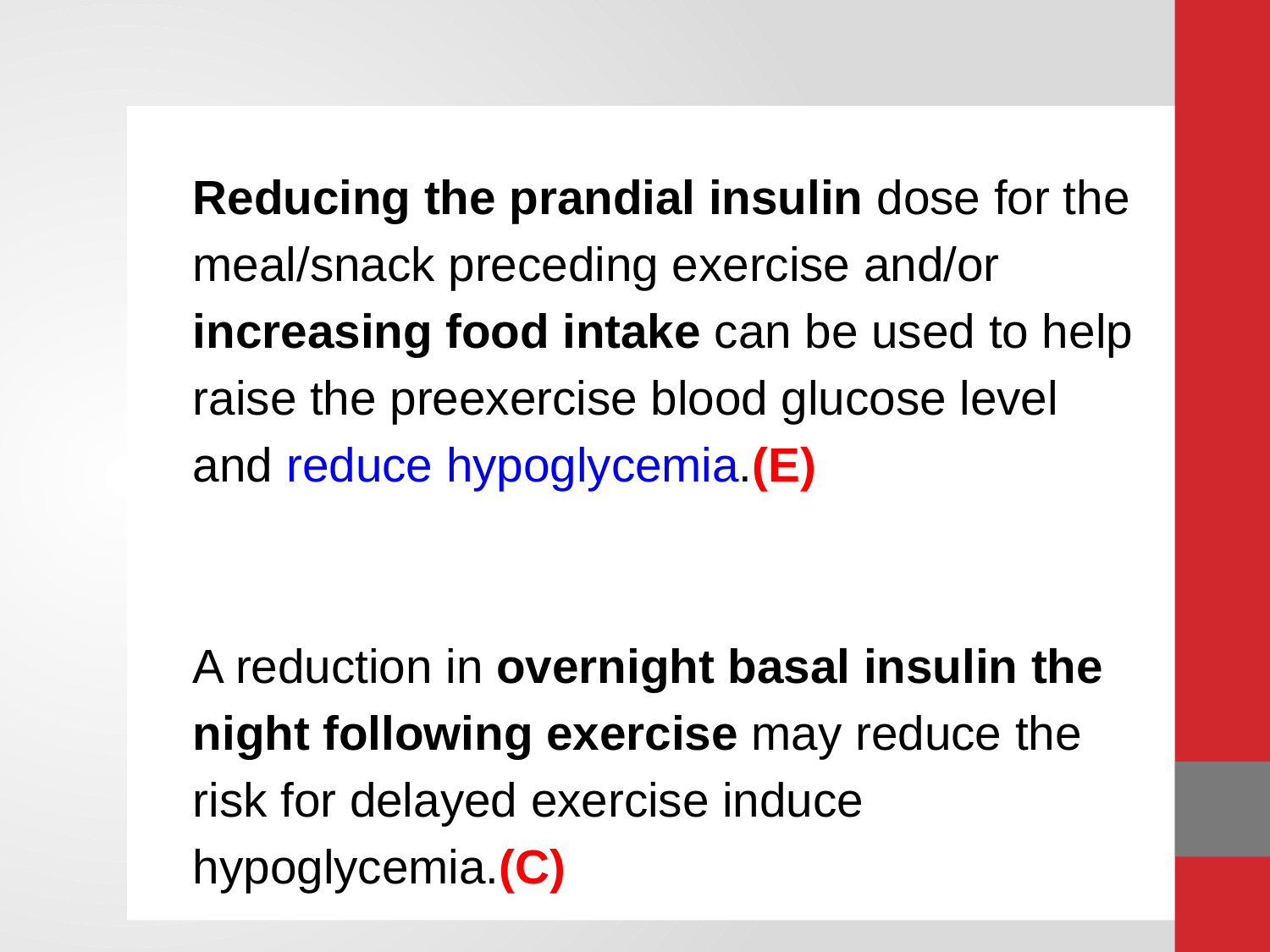

#

    Reducing the prandial insulin dose for the
    meal/snack preceding exercise and/or
    increasing food intake can be used to help
    raise the preexercise blood glucose level
    and reduce hypoglycemia.(E)

    A reduction in overnight basal insulin the
    night following exercise may reduce the
    risk for delayed exercise induce
    hypoglycemia.(C)